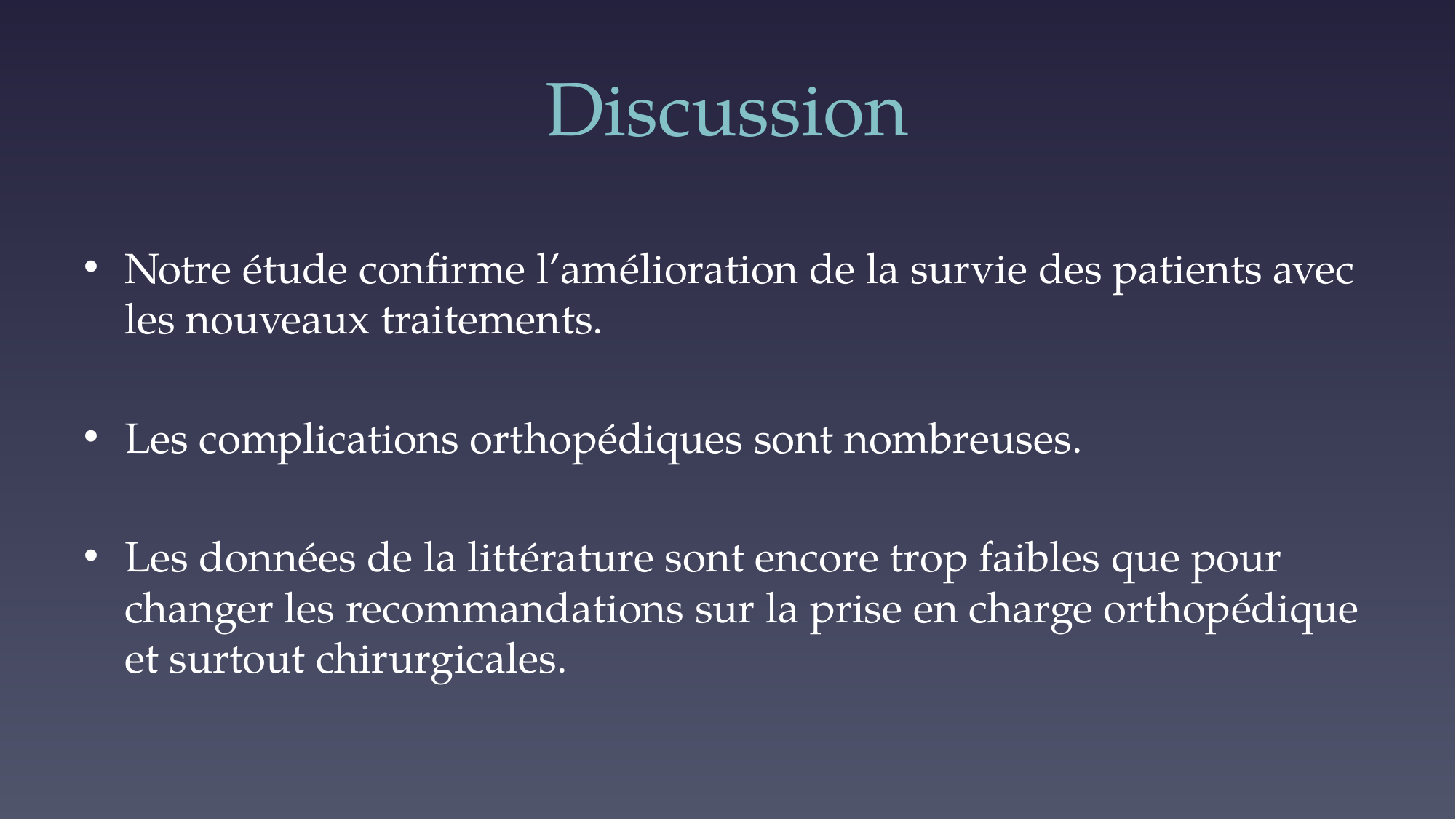

# Discussion
Notre étude confirme l’amélioration de la survie des patients avec les nouveaux traitements.

Les complications orthopédiques sont nombreuses.

Les données de la littérature sont encore trop faibles que pour changer les recommandations sur la prise en charge orthopédique et surtout chirurgicales.